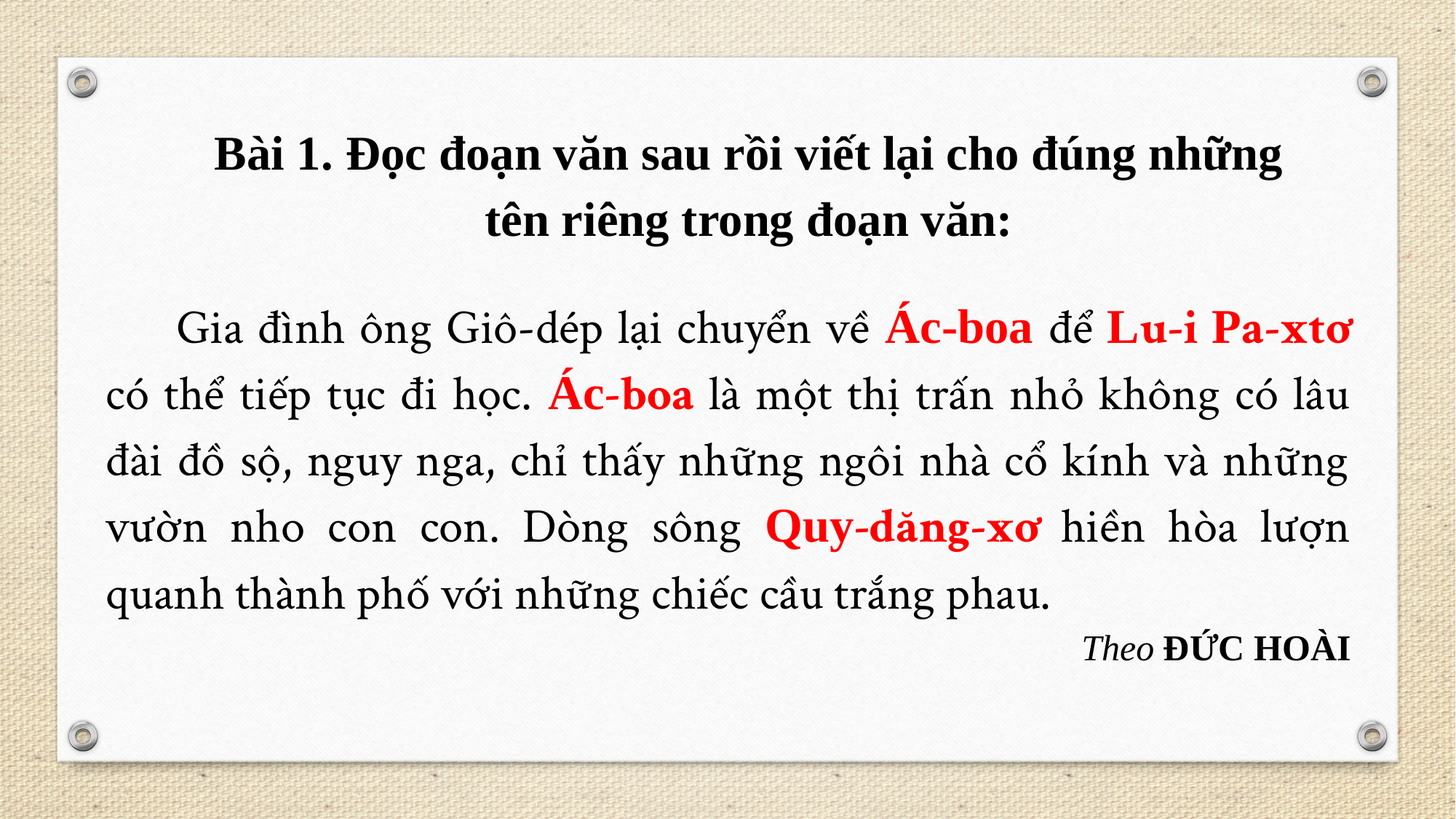

Bài 1. Đọc đoạn văn sau rồi viết lại cho đúng những tên riêng trong đoạn văn:
     Gia đình ông Giô-dép lại chuyển về Ác-boa để Lu-i Pa-xtơ có thể tiếp tục đi học. Ác-boa là một thị trấn nhỏ không có lâu đài đồ sộ, nguy nga, chỉ thấy những ngôi nhà cổ kính và những vườn nho con con. Dòng sông Quy-dăng-xơ hiền hòa lượn quanh thành phố với những chiếc cầu trắng phau.
Theo ĐỨC HOÀI